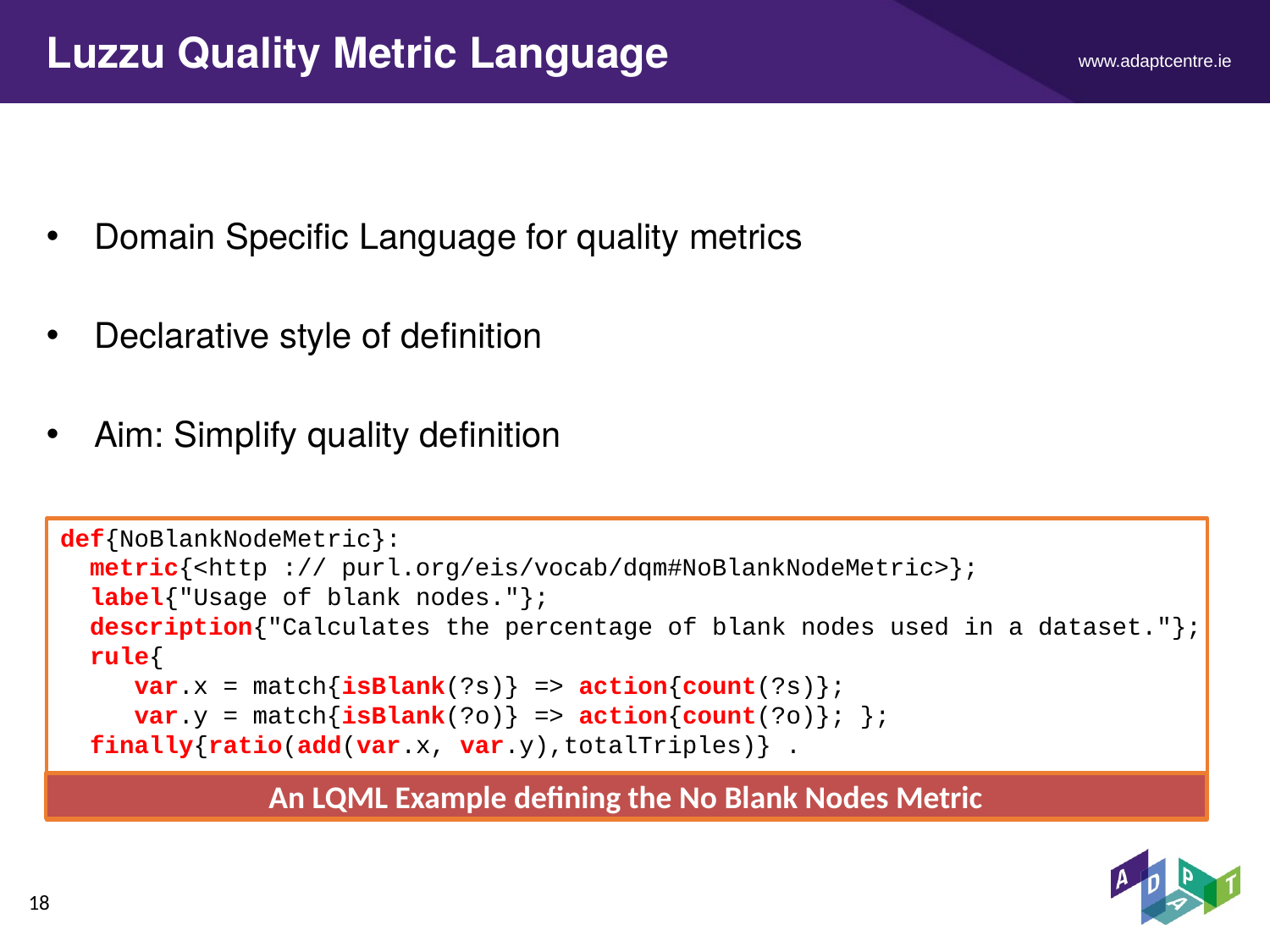

# Luzzu Quality Metric Language
Domain Specific Language for quality metrics

Declarative style of definition

Aim: Simplify quality definition
def{NoBlankNodeMetric}:
  metric{<http :// purl.org/eis/vocab/dqm#NoBlankNodeMetric>};
  label{"Usage of blank nodes."};
  description{"Calculates the percentage of blank nodes used in a dataset."};
  rule{
     var.x = match{isBlank(?s)} => action{count(?s)};
     var.y = match{isBlank(?o)} => action{count(?o)}; };
  finally{ratio(add(var.x, var.y),totalTriples)} .

An LQML Example defining the No Blank Nodes Metric